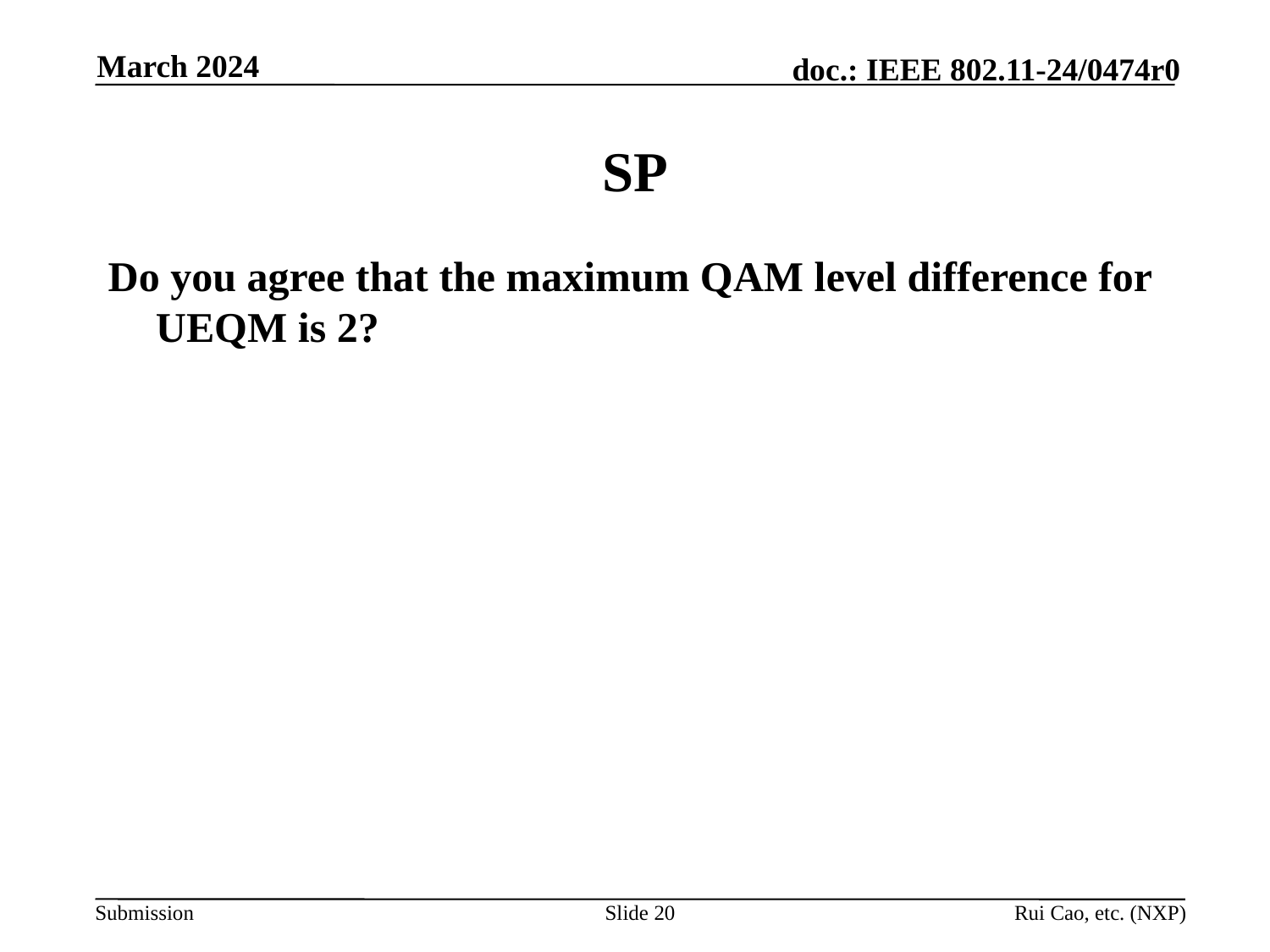

March 2024
# SP
Do you agree that the maximum QAM level difference for UEQM is 2?

Slide 20
Rui Cao, etc. (NXP)